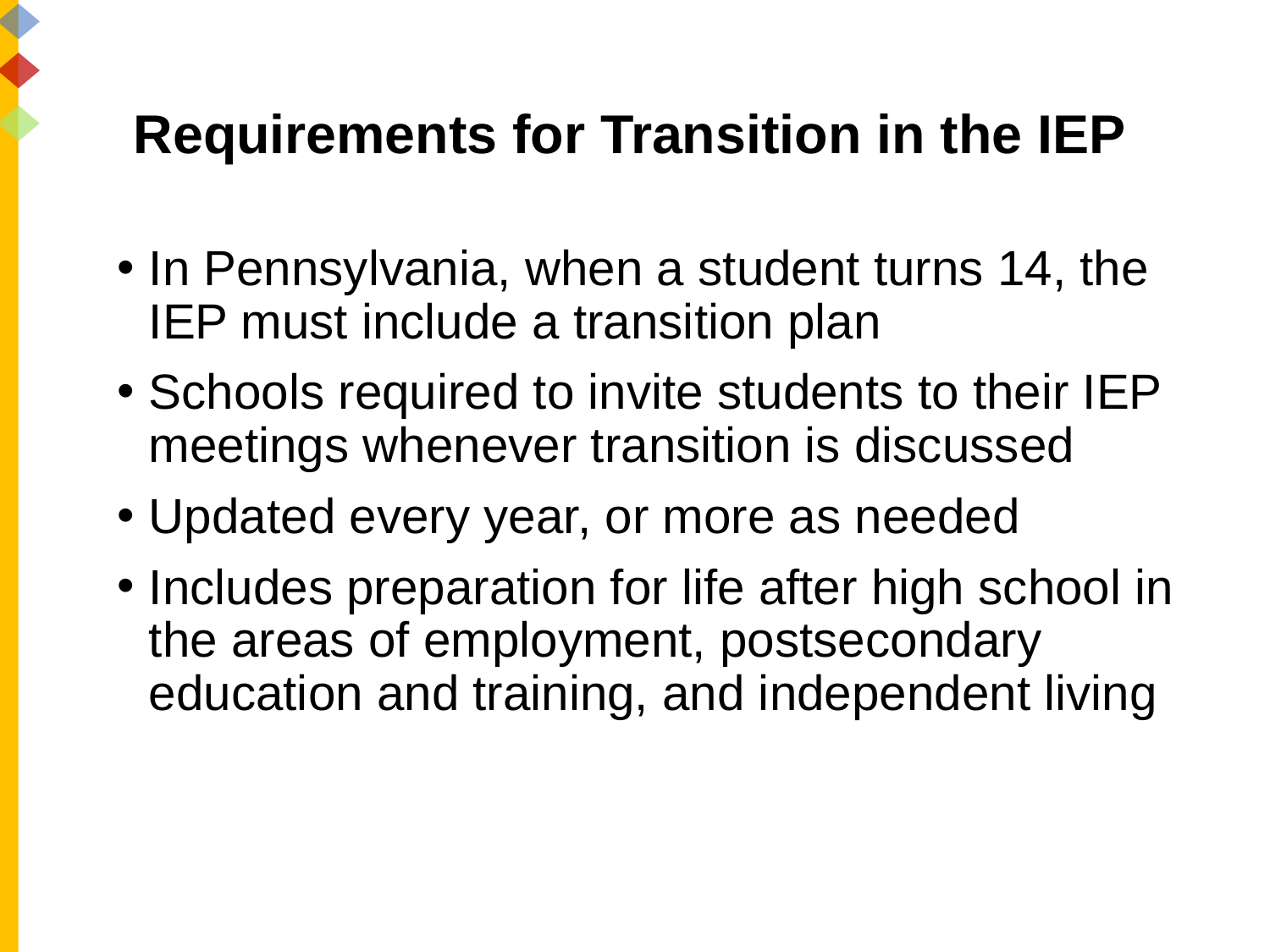

# Requirements for Transition in the IEP
In Pennsylvania, when a student turns 14, the IEP must include a transition plan
Schools required to invite students to their IEP meetings whenever transition is discussed
Updated every year, or more as needed
Includes preparation for life after high school in the areas of employment, postsecondary education and training, and independent living